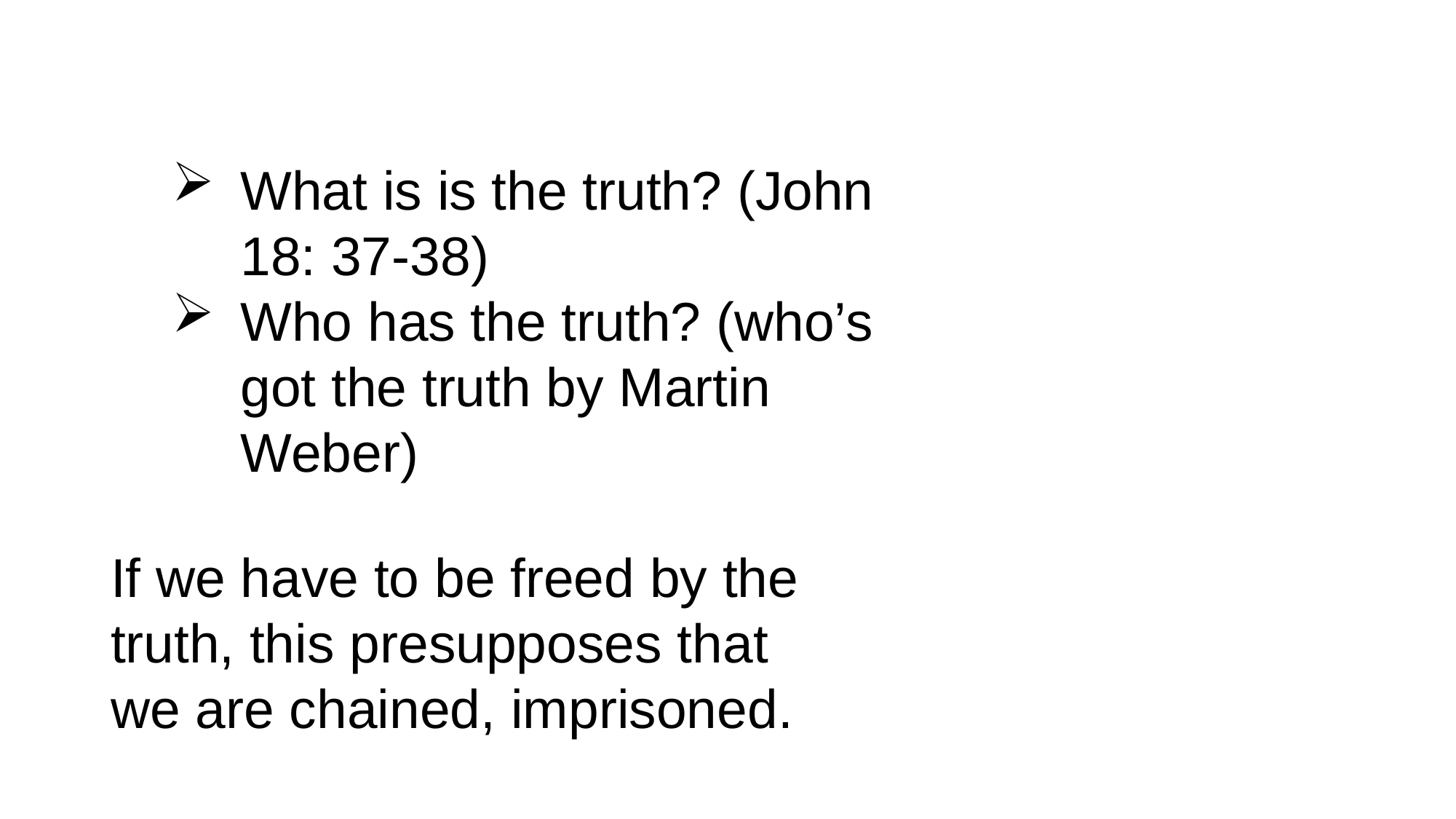

What is is the truth? (John 18: 37-38)
Who has the truth? (who’s got the truth by Martin Weber)
If we have to be freed by the truth, this presupposes that we are chained, imprisoned.